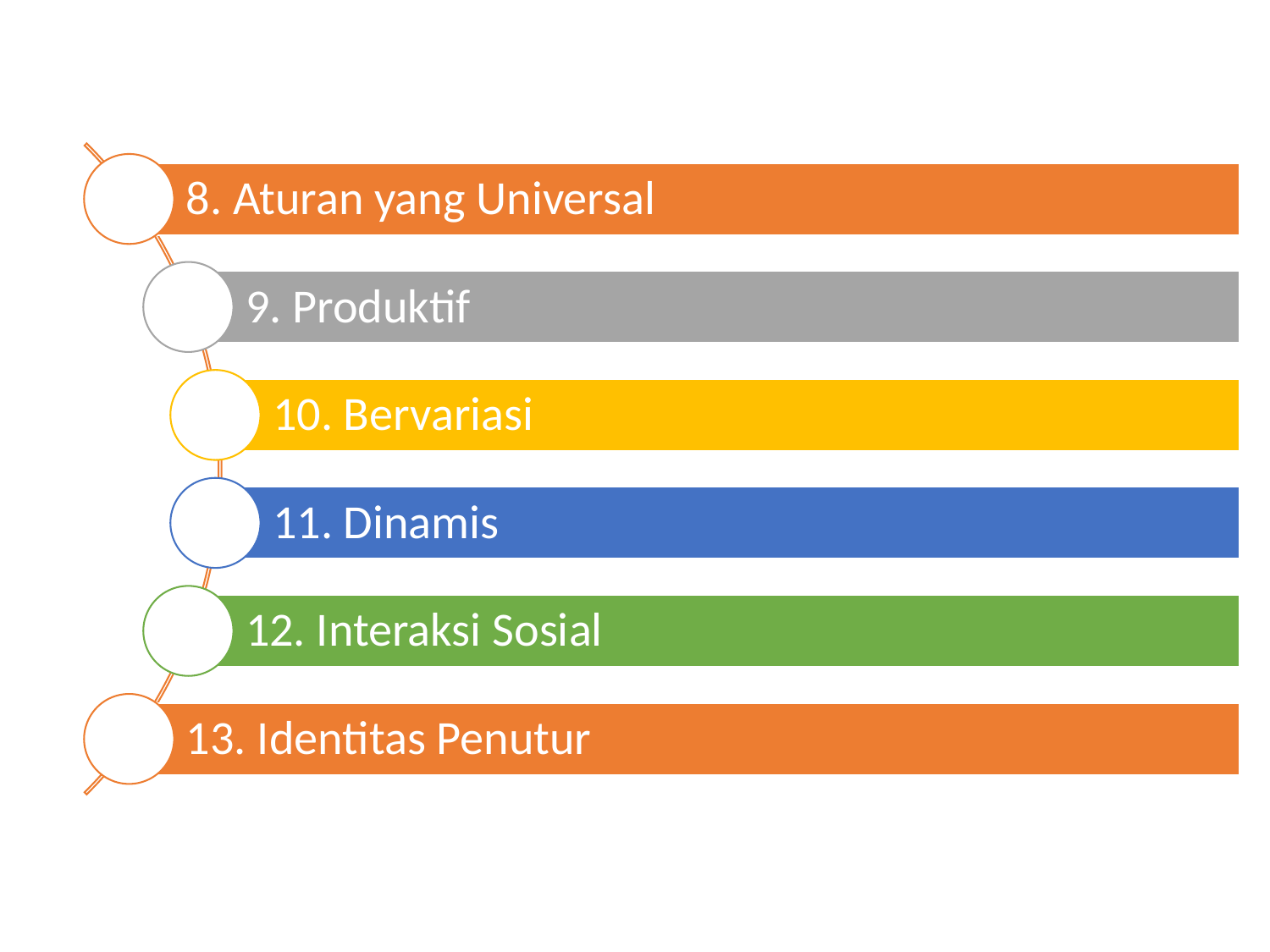

8. Aturan yang Universal
9. Produktif
10. Bervariasi
11. Dinamis
12. Interaksi Sosial
13. Identitas Penutur